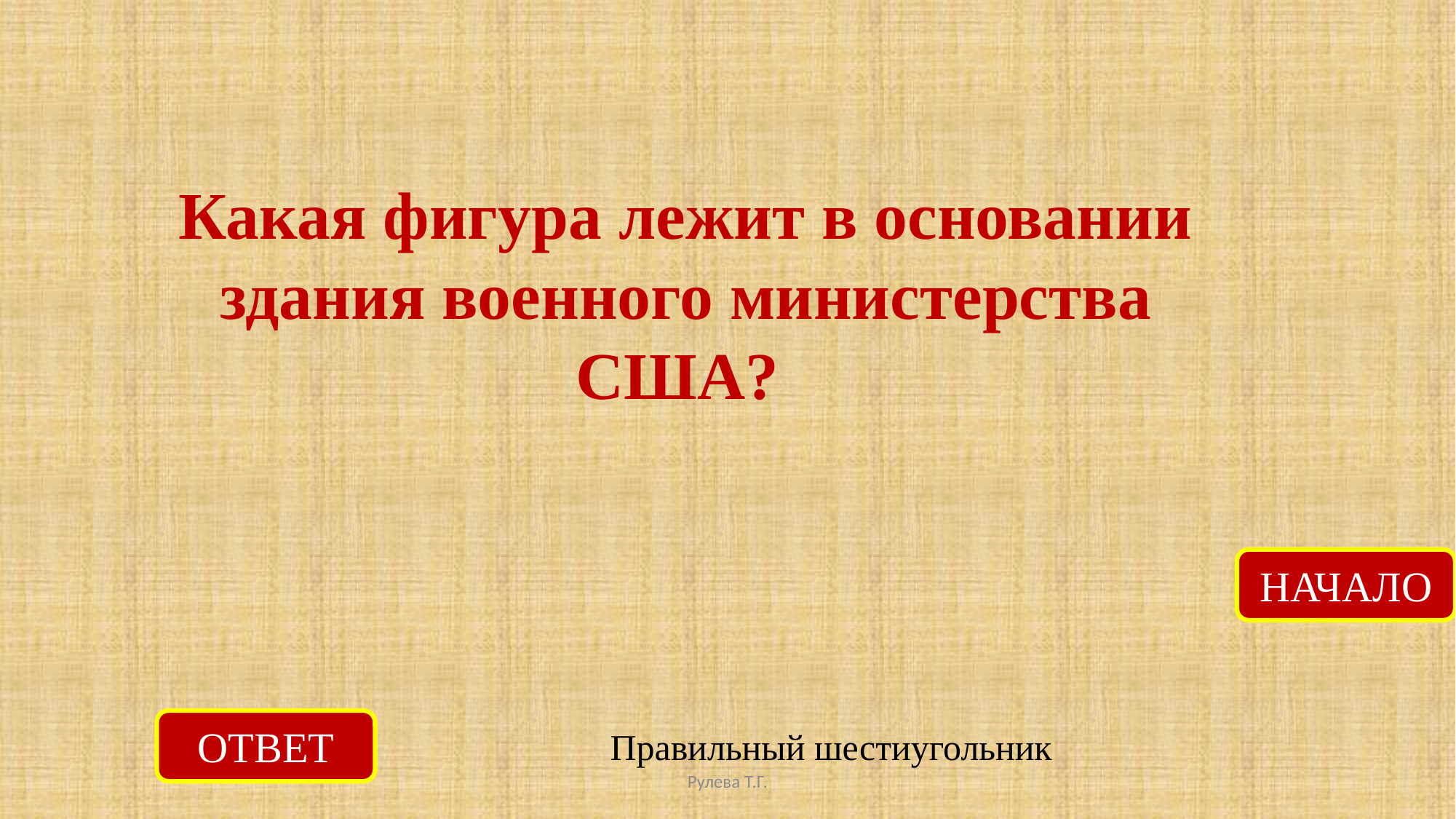

Какая фигура лежит в основании здания военного министерства США?
НАЧАЛО
ОТВЕТ
Правильный шестиугольник
Рулева Т.Г.